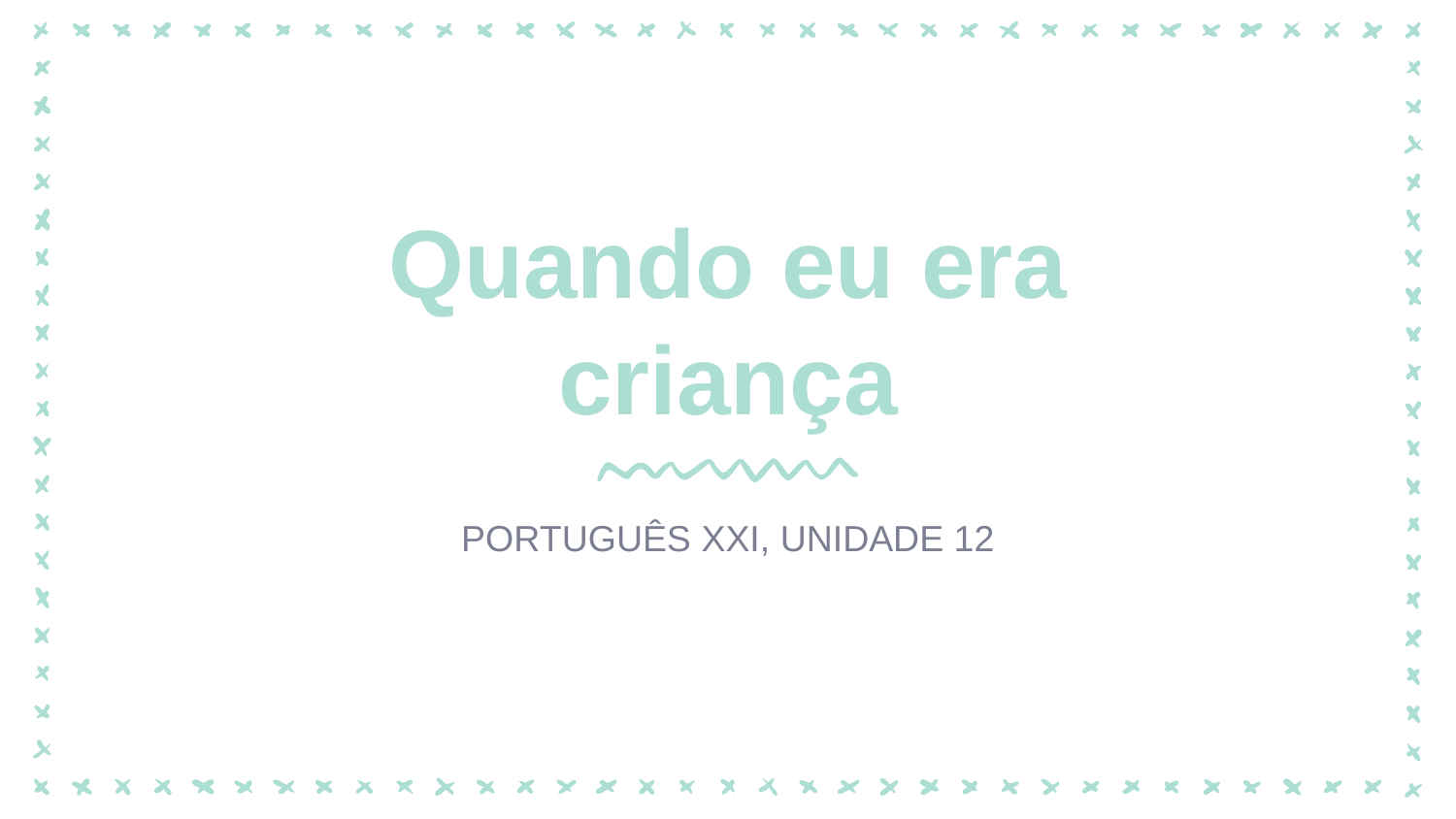

# Quando eu era criança
PORTUGUÊS XXI, UNIDADE 12